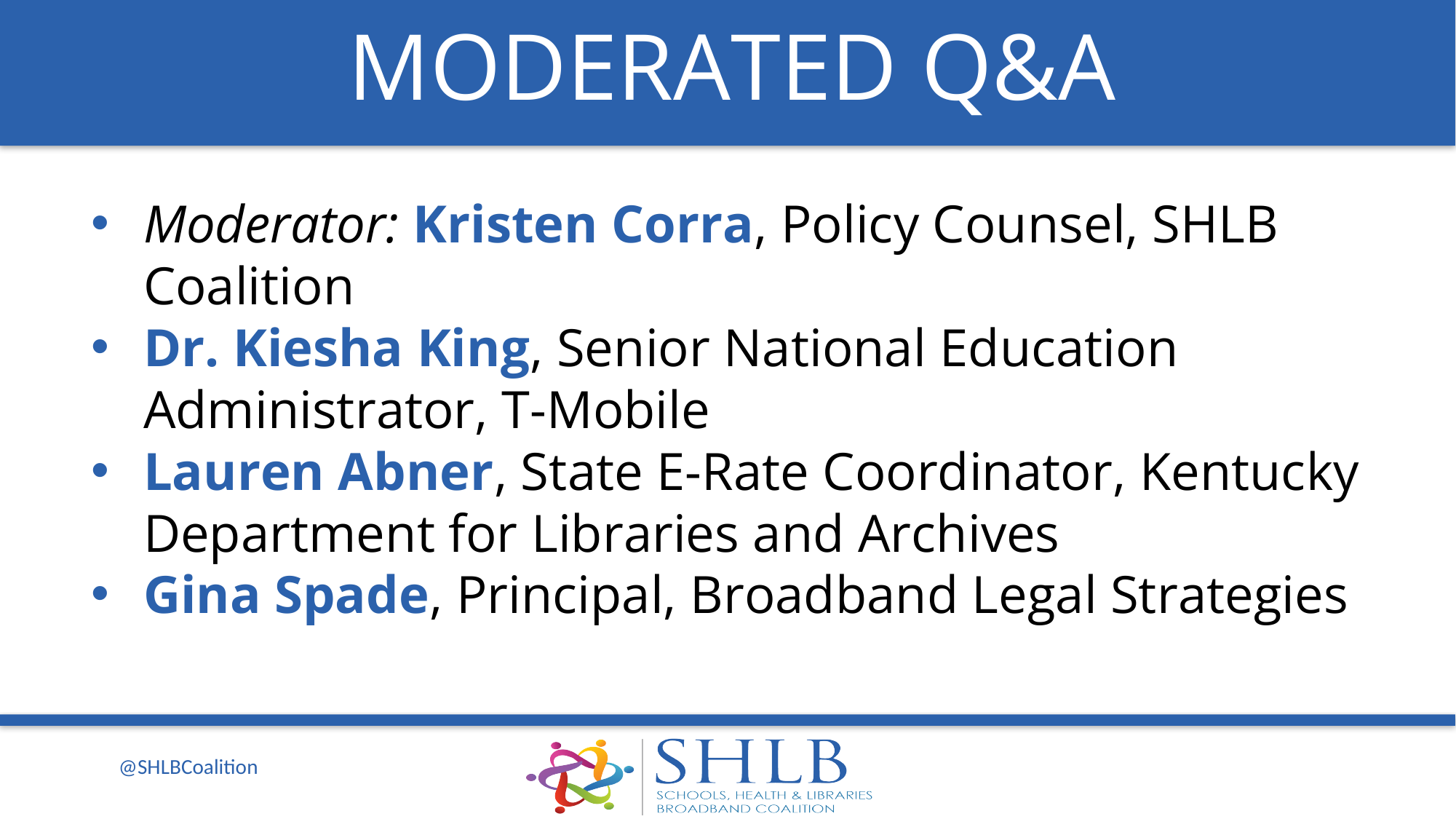

MODERATED Q&A

Moderator: Kristen Corra, Policy Counsel, SHLB Coalition
Dr. Kiesha King, Senior National Education Administrator, T-Mobile
Lauren Abner, State E-Rate Coordinator, Kentucky Department for Libraries and Archives
Gina Spade, Principal, Broadband Legal Strategies